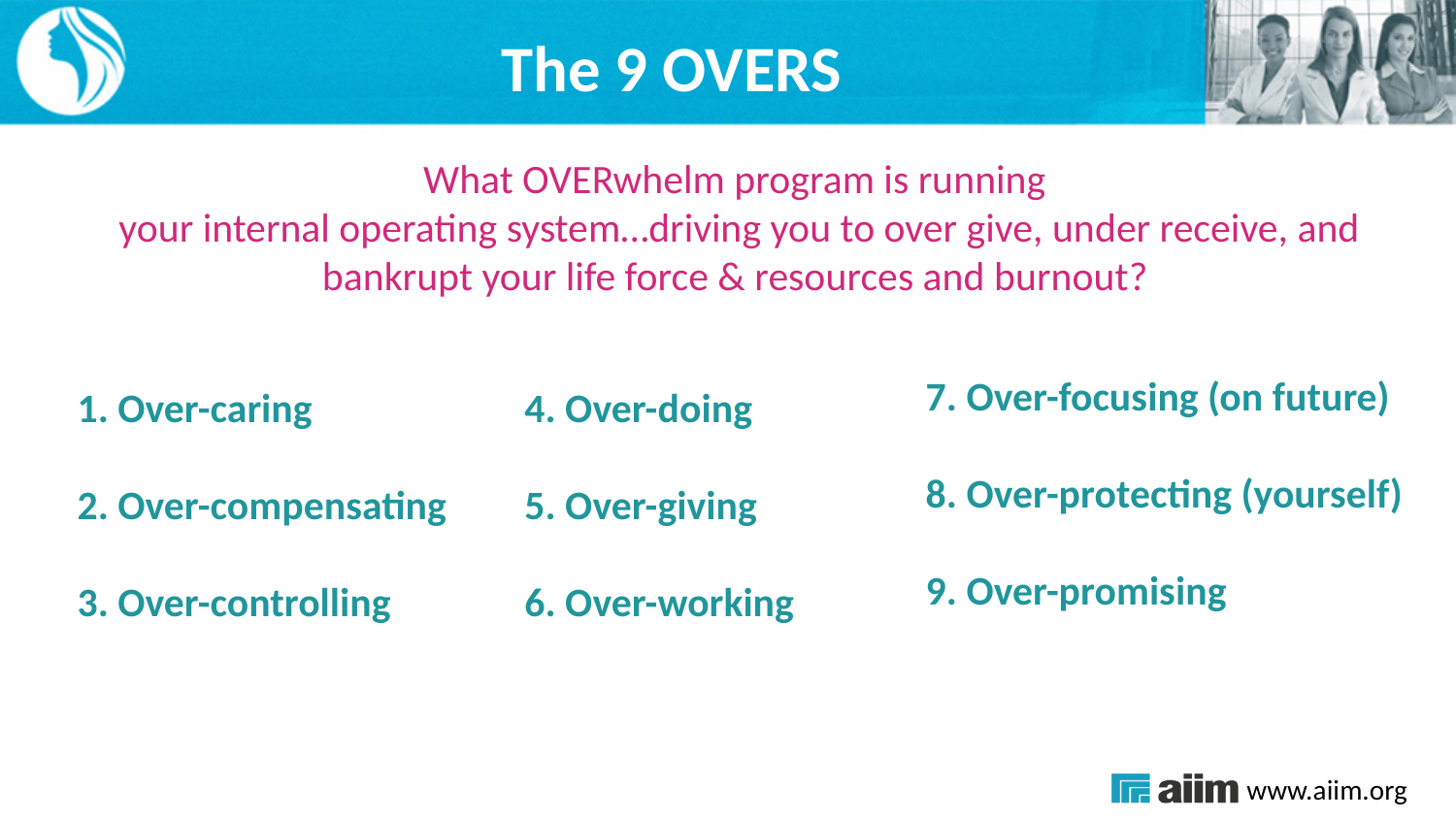

# The 9 OVERS
What OVERwhelm program is running
your internal operating system…driving you to over give, under receive, and bankrupt your life force & resources and burnout?
7. Over-focusing (on future)

8. Over-protecting (yourself)

9. Over-promising
1. Over-caring

2. Over-compensating

3. Over-controlling
4. Over-doing

5. Over-giving

6. Over-working